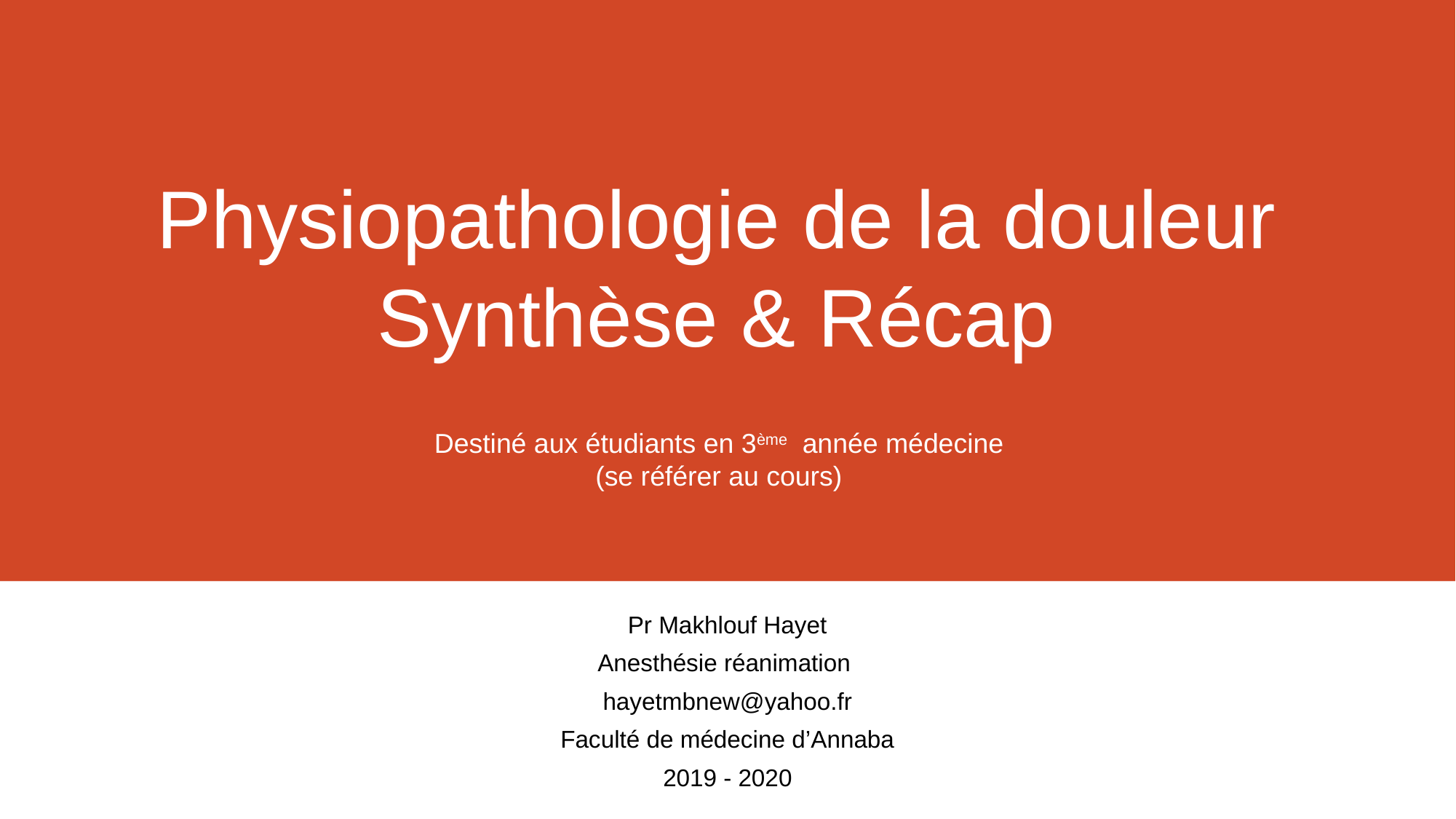

# Physiopathologie de la douleur Synthèse & Récap
Destiné aux étudiants en 3ème  année médecine
(se référer au cours)
Pr Makhlouf Hayet
Anesthésie réanimation
hayetmbnew@yahoo.fr
Faculté de médecine d’Annaba
2019 - 2020